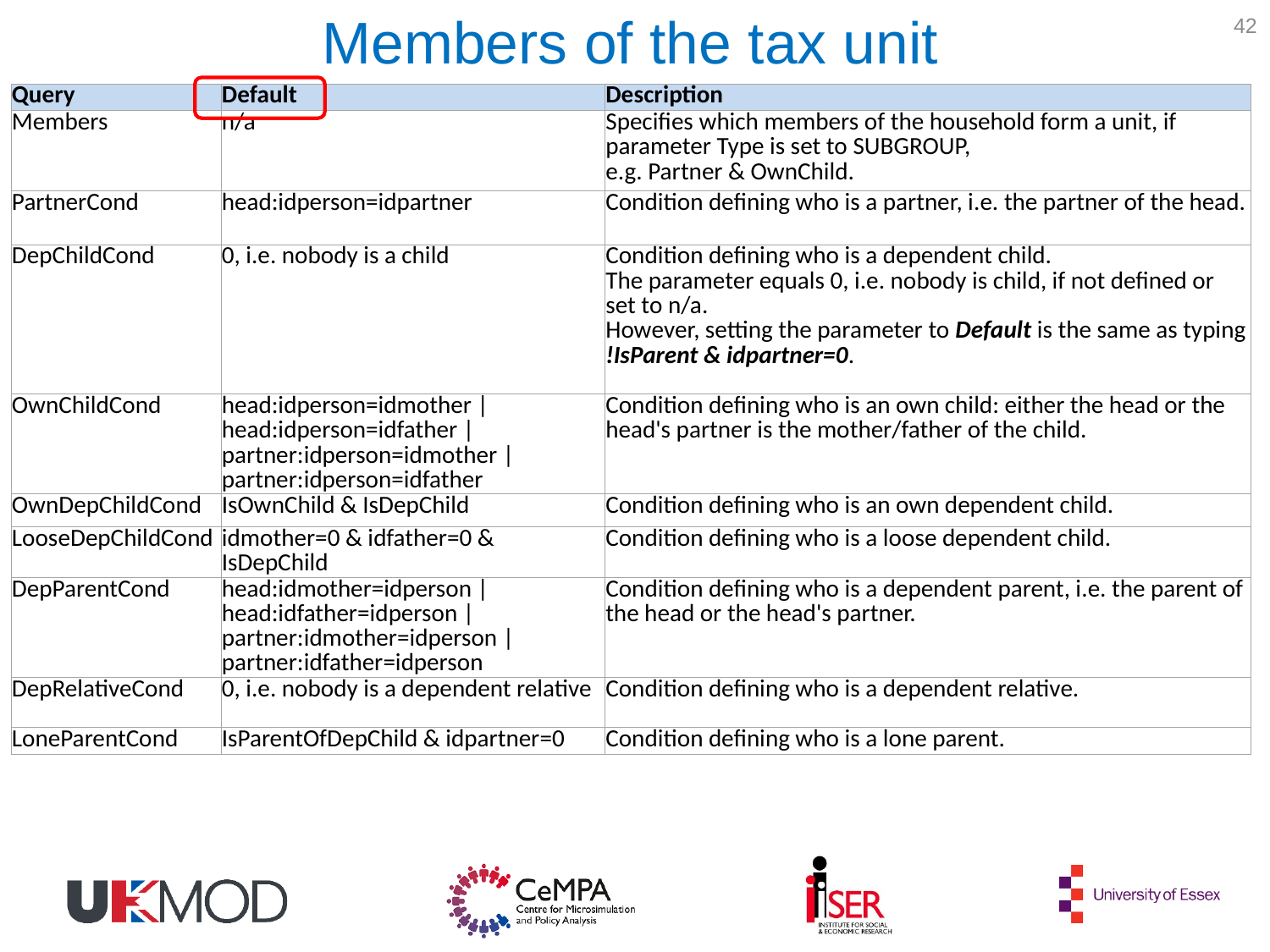

42
# Members of the tax unit

| Query | Default | Description |
| --- | --- | --- |
| Members | n/a | Specifies which members of the household form a unit, if parameter Type is set to SUBGROUP, e.g. Partner & OwnChild. |
| PartnerCond | head:idperson=idpartner | Condition defining who is a partner, i.e. the partner of the head. |
| DepChildCond | 0, i.e. nobody is a child | Condition defining who is a dependent child. The parameter equals 0, i.e. nobody is child, if not defined or set to n/a. However, setting the parameter to Default is the same as typing !IsParent & idpartner=0. |
| OwnChildCond | head:idperson=idmother | head:idperson=idfather | partner:idperson=idmother | partner:idperson=idfather | Condition defining who is an own child: either the head or the head's partner is the mother/father of the child. |
| OwnDepChildCond | IsOwnChild & IsDepChild | Condition defining who is an own dependent child. |
| LooseDepChildCond | idmother=0 & idfather=0 & IsDepChild | Condition defining who is a loose dependent child. |
| DepParentCond | head:idmother=idperson | head:idfather=idperson | partner:idmother=idperson | partner:idfather=idperson | Condition defining who is a dependent parent, i.e. the parent of the head or the head's partner. |
| DepRelativeCond | 0, i.e. nobody is a dependent relative | Condition defining who is a dependent relative. |
| LoneParentCond | IsParentOfDepChild & idpartner=0 | Condition defining who is a lone parent. |